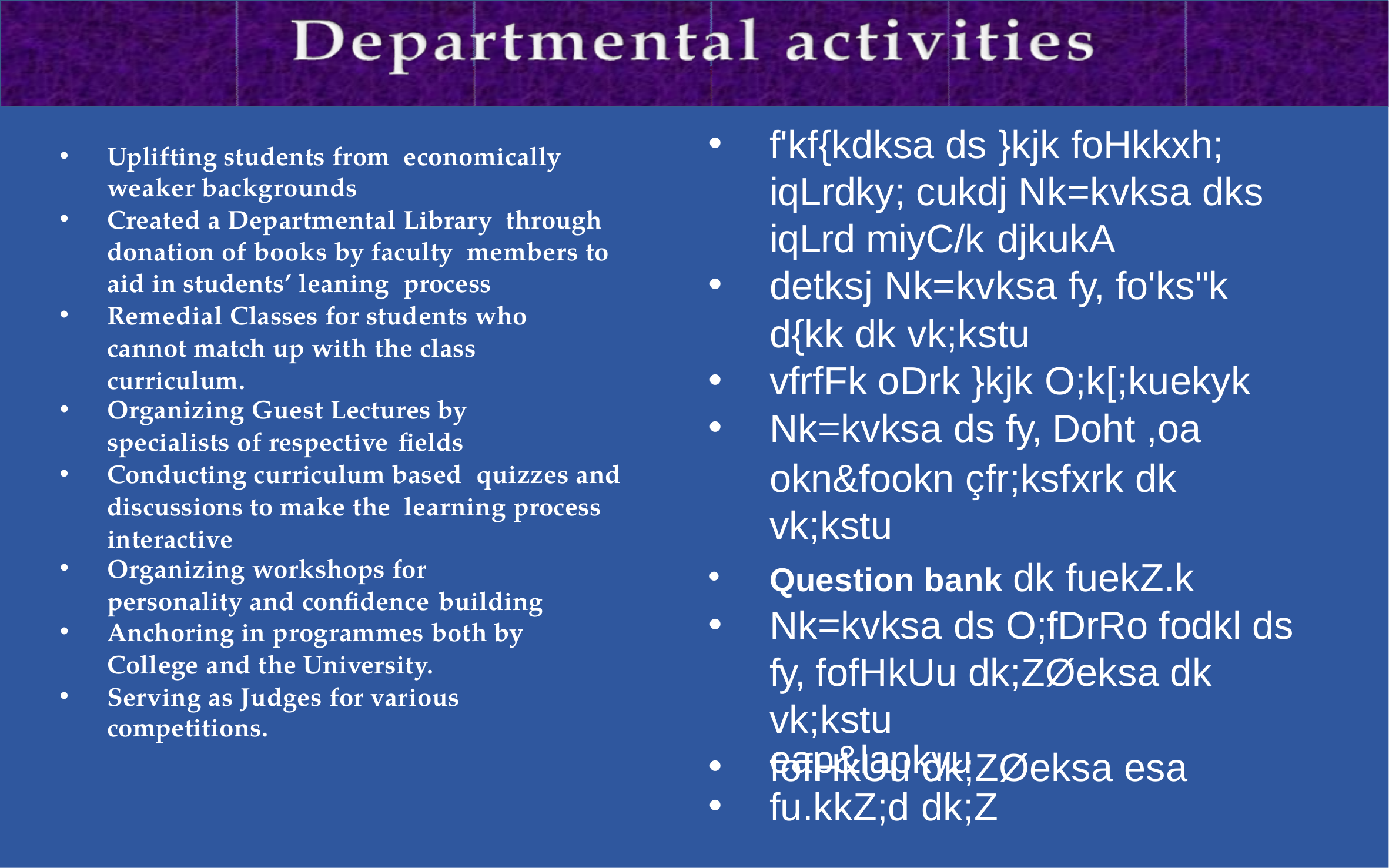

f'kf{kdksa ds }kjk foHkkxh;  iqLrdky; cukdj Nk=kvksa dks  iqLrd miyC/k djkukA
detksj Nk=kvksa fy, fo'ks"k
d{kk dk vk;kstu
vfrfFk oDrk }kjk O;k[;kuekyk
Nk=kvksa ds fy, Doht ,oa
okn&fookn çfr;ksfxrk dk  vk;kstu
Question bank dk fuekZ.k
Nk=kvksa ds O;fDrRo fodkl ds  fy, fofHkUu dk;ZØeksa dk  vk;kstu
fofHkUu dk;ZØeksa esa
Uplifting students from  economically weaker backgrounds
Created a Departmental Library  through donation of books by faculty  members to aid in students’ leaning  process
Remedial Classes for students who  cannot match up with the class  curriculum.
Organizing Guest Lectures by
specialists of respective fields
Conducting curriculum based  quizzes and discussions to make the  learning process interactive
Organizing workshops for
personality and confidence building
Anchoring in programmes both by
College and the University.
Serving as Judges for various  competitions.
eap&lapkyu
fu.kkZ;d dk;Z